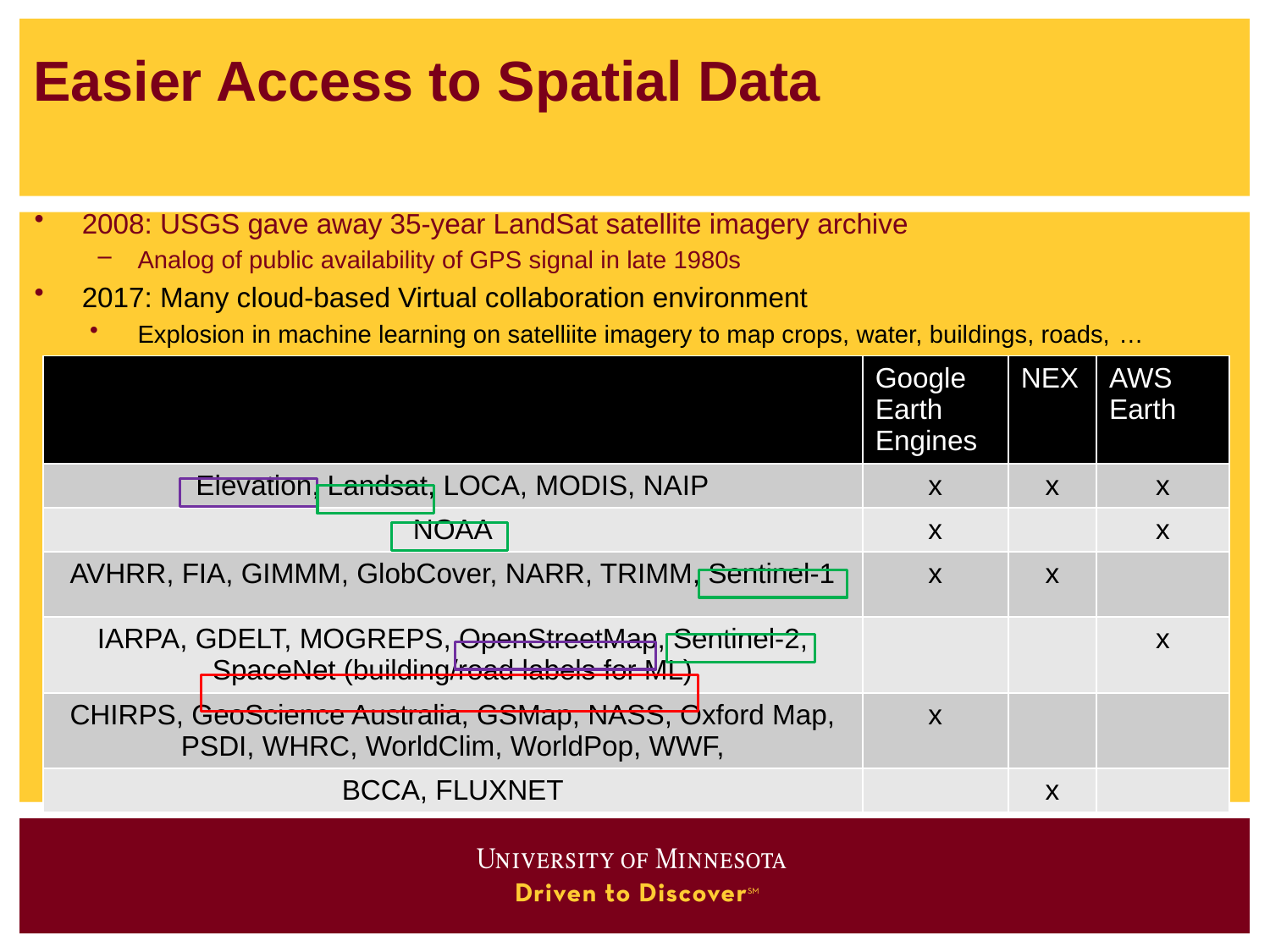

# Easier Access to Spatial Data
2008: USGS gave away 35-year LandSat satellite imagery archive
Analog of public availability of GPS signal in late 1980s
2017: Many cloud-based Virtual collaboration environment
Explosion in machine learning on satelliite imagery to map crops, water, buildings, roads, …
|  | Google Earth Engines | NEX | AWS Earth |
| --- | --- | --- | --- |
| Elevation, Landsat, LOCA, MODIS, NAIP | x | x | x |
| NOAA | x |  | x |
| AVHRR, FIA, GIMMM, GlobCover, NARR, TRIMM, Sentinel-1 | x | x |  |
| IARPA, GDELT, MOGREPS, OpenStreetMap, Sentinel-2, SpaceNet (building/road labels for ML) |  |  | x |
| CHIRPS, GeoScience Australia, GSMap, NASS, Oxford Map, PSDI, WHRC, WorldClim, WorldPop, WWF, | x |  |  |
| BCCA, FLUXNET |  | x |  |